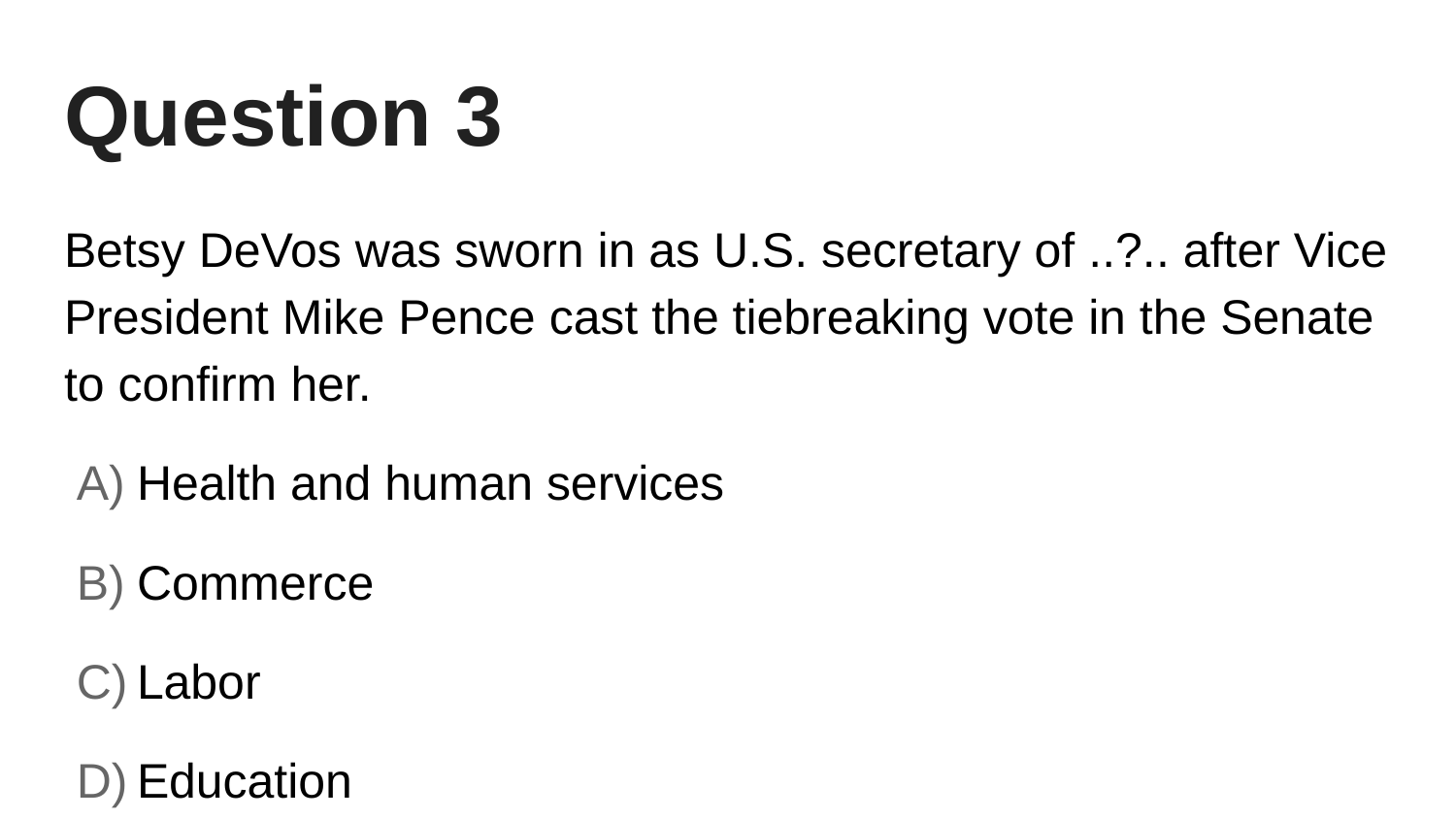

# Question 3
Betsy DeVos was sworn in as U.S. secretary of ..?.. after Vice President Mike Pence cast the tiebreaking vote in the Senate to confirm her.
Health and human services
Commerce
Labor
Education